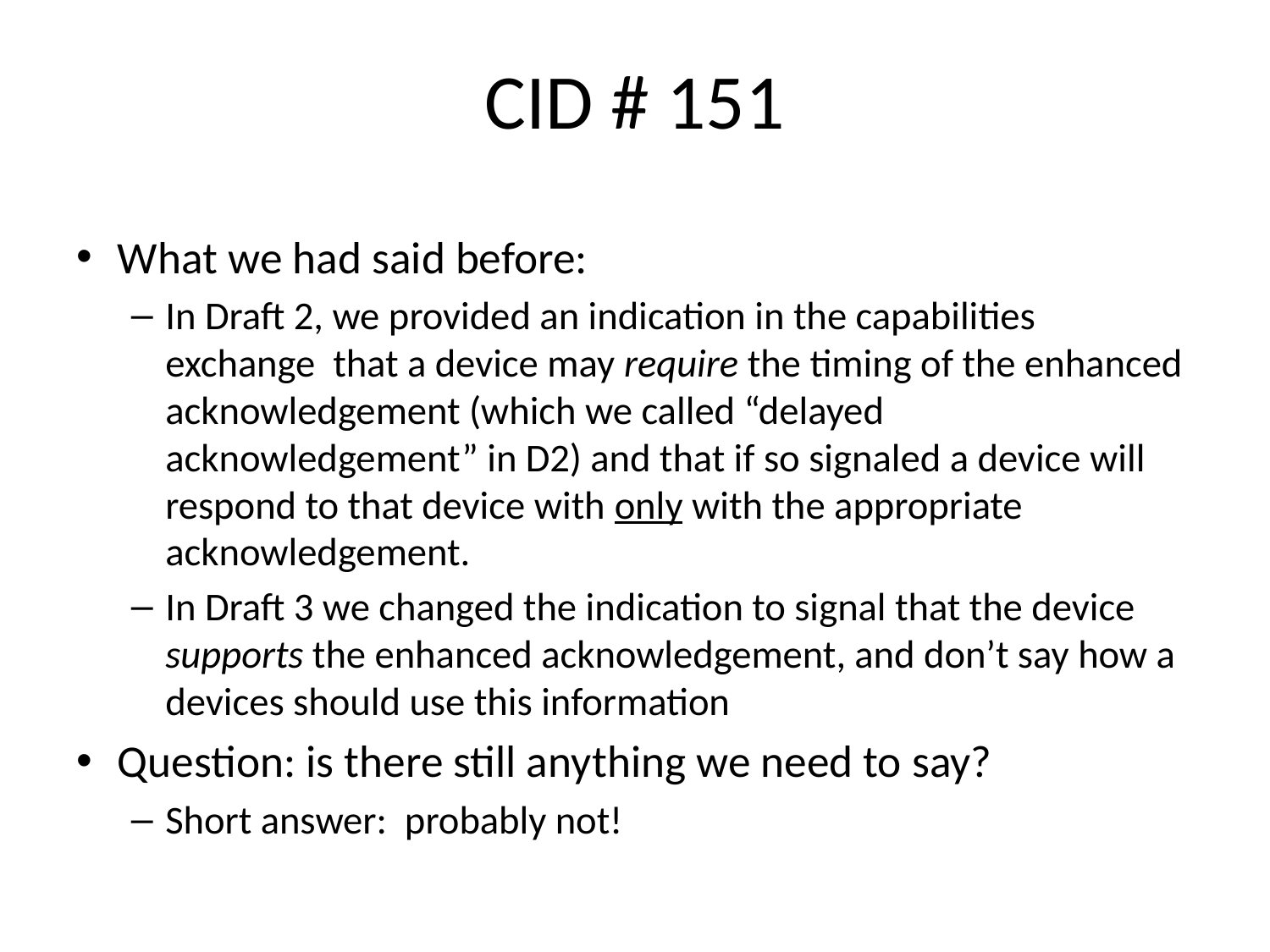

# CID # 151
What we had said before:
In Draft 2, we provided an indication in the capabilities exchange  that a device may require the timing of the enhanced acknowledgement (which we called “delayed acknowledgement” in D2) and that if so signaled a device will respond to that device with only with the appropriate acknowledgement.
In Draft 3 we changed the indication to signal that the device supports the enhanced acknowledgement, and don’t say how a devices should use this information
Question: is there still anything we need to say?
Short answer:  probably not!